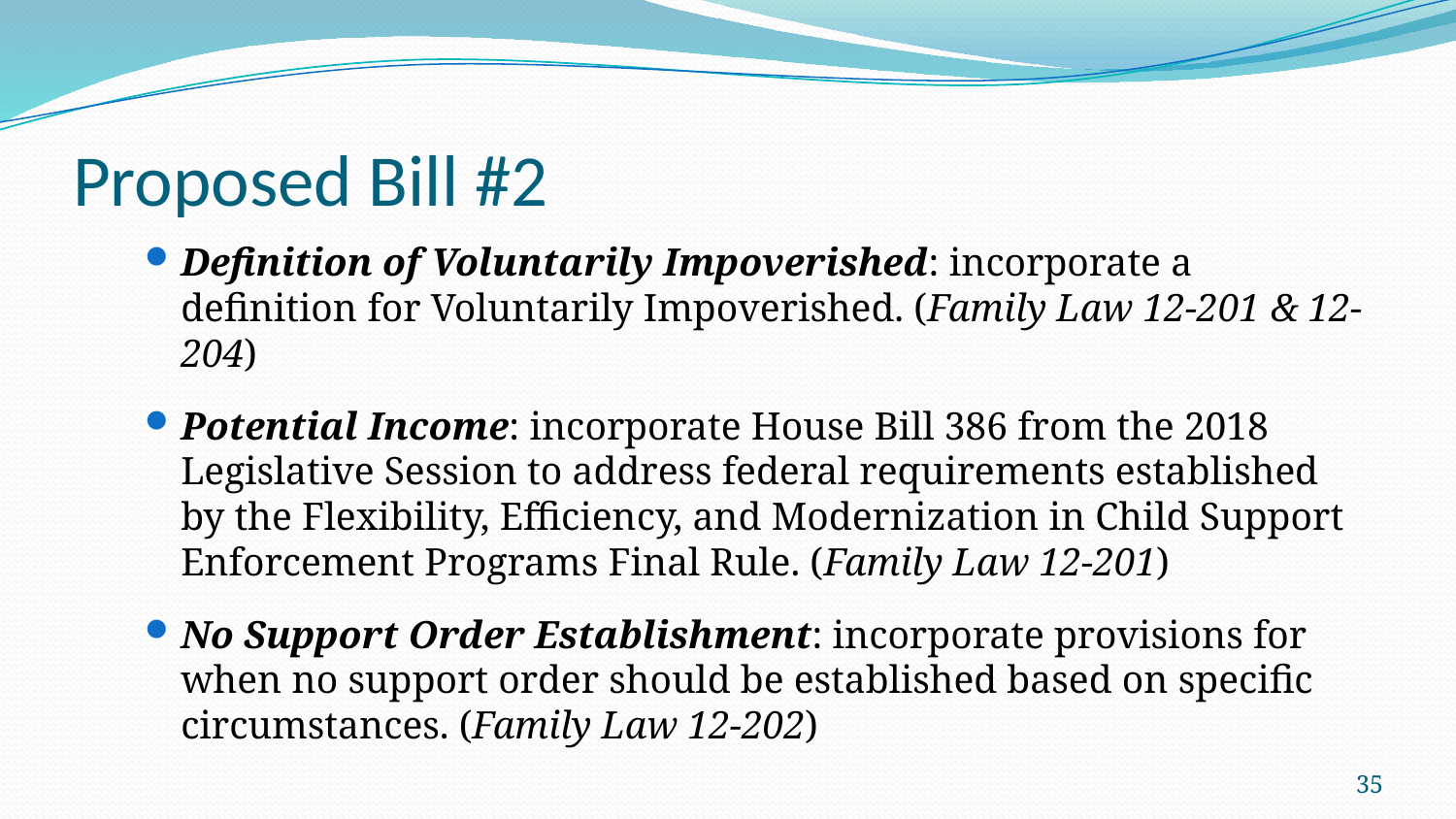

# Proposed Bill #2
Definition of Voluntarily Impoverished: incorporate a definition for Voluntarily Impoverished. (Family Law 12-201 & 12-204)

Potential Income: incorporate House Bill 386 from the 2018 Legislative Session to address federal requirements established by the Flexibility, Efficiency, and Modernization in Child Support Enforcement Programs Final Rule. (Family Law 12-201)

No Support Order Establishment: incorporate provisions for when no support order should be established based on specific circumstances. (Family Law 12-202)

35